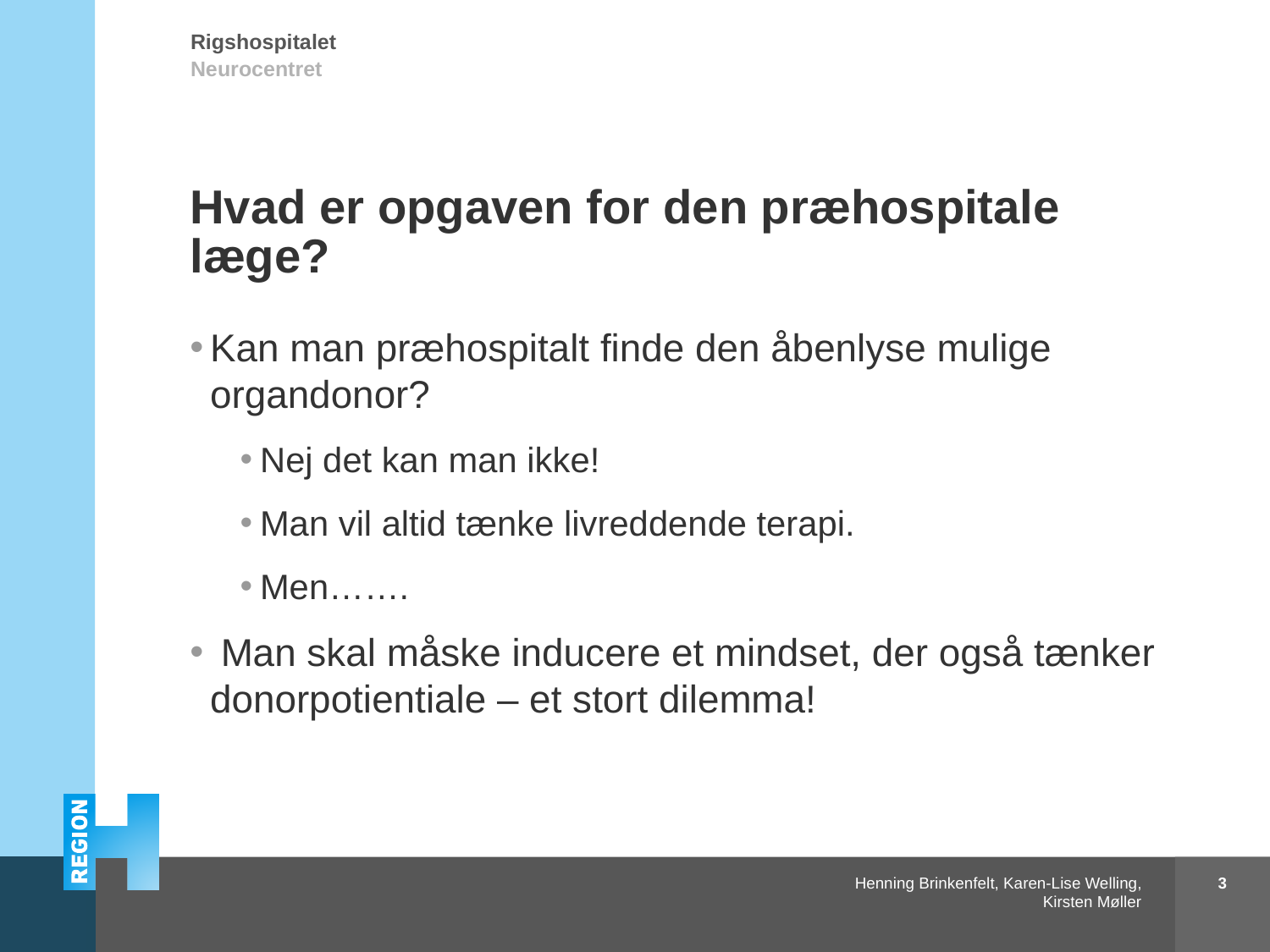

# Hvad er opgaven for den præhospitale læge?
Kan man præhospitalt finde den åbenlyse mulige organdonor?
Nej det kan man ikke!
Man vil altid tænke livreddende terapi.
Men…….
 Man skal måske inducere et mindset, der også tænker donorpotientiale – et stort dilemma!

3
Henning Brinkenfelt, Karen-Lise Welling, Kirsten Møller